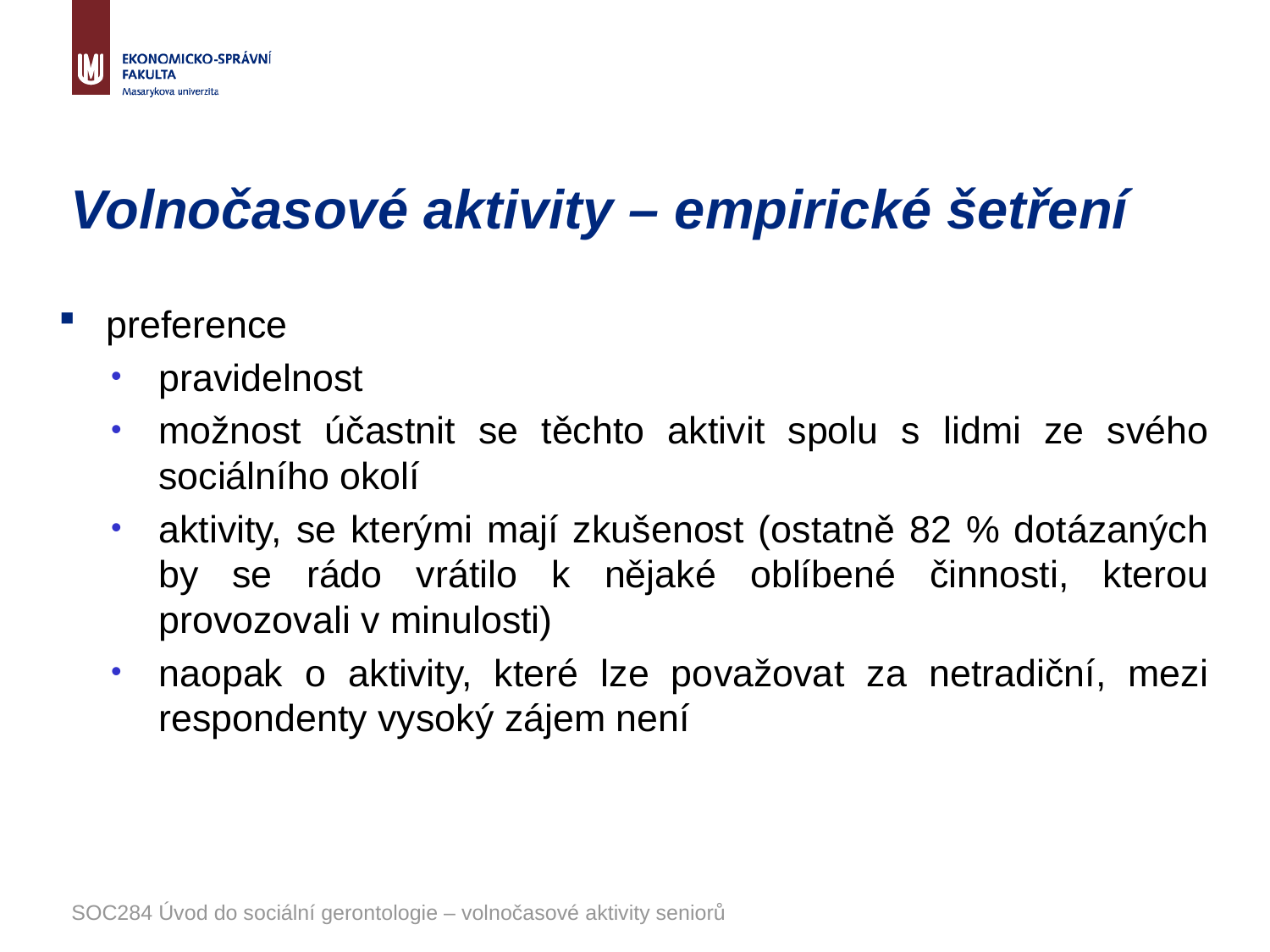

# Volnočasové aktivity – empirické šetření
preference
pravidelnost
možnost účastnit se těchto aktivit spolu s lidmi ze svého sociálního okolí
aktivity, se kterými mají zkušenost (ostatně 82 % dotázaných by se rádo vrátilo k nějaké oblíbené činnosti, kterou provozovali v minulosti)
naopak o aktivity, které lze považovat za netradiční, mezi respondenty vysoký zájem není

SOC284 Úvod do sociální gerontologie – volnočasové aktivity seniorů